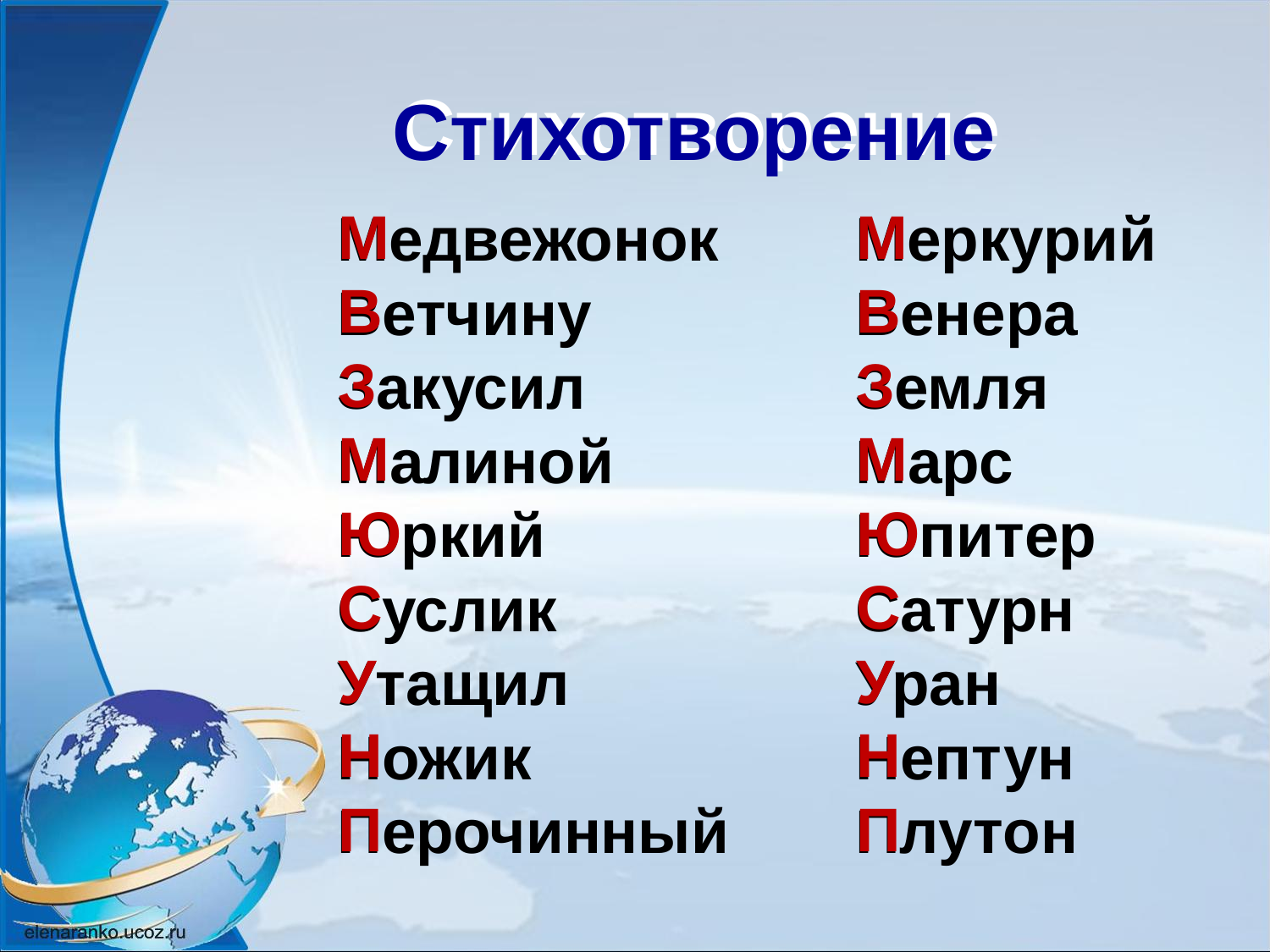

Стихотворение
Стихотворение
М
В
З
М
Ю
С
У
Н
П
М
В
З
М
Ю
С
У
Н
П
Медвежонок
Ветчину
Закусил
Малиной
Юркий
Суслик
Утащил
Ножик
Перочинный
Меркурий
Венера
Земля
Марс
Юпитер
Сатурн
Уран
Нептун
Плутон